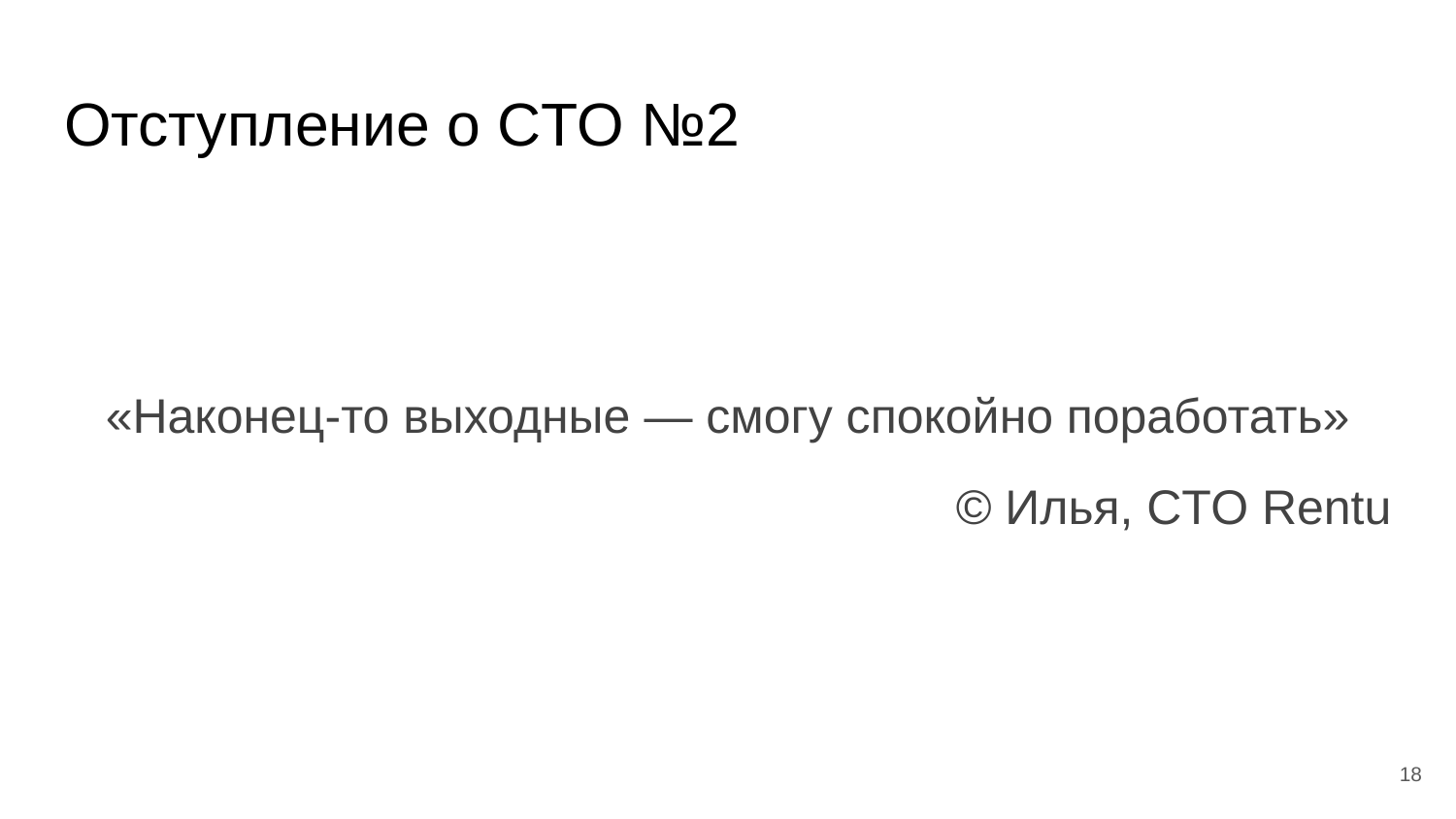

# Отступление о CTO №2
«Наконец-то выходные — смогу спокойно поработать»
© Илья, CTO Rentu
18